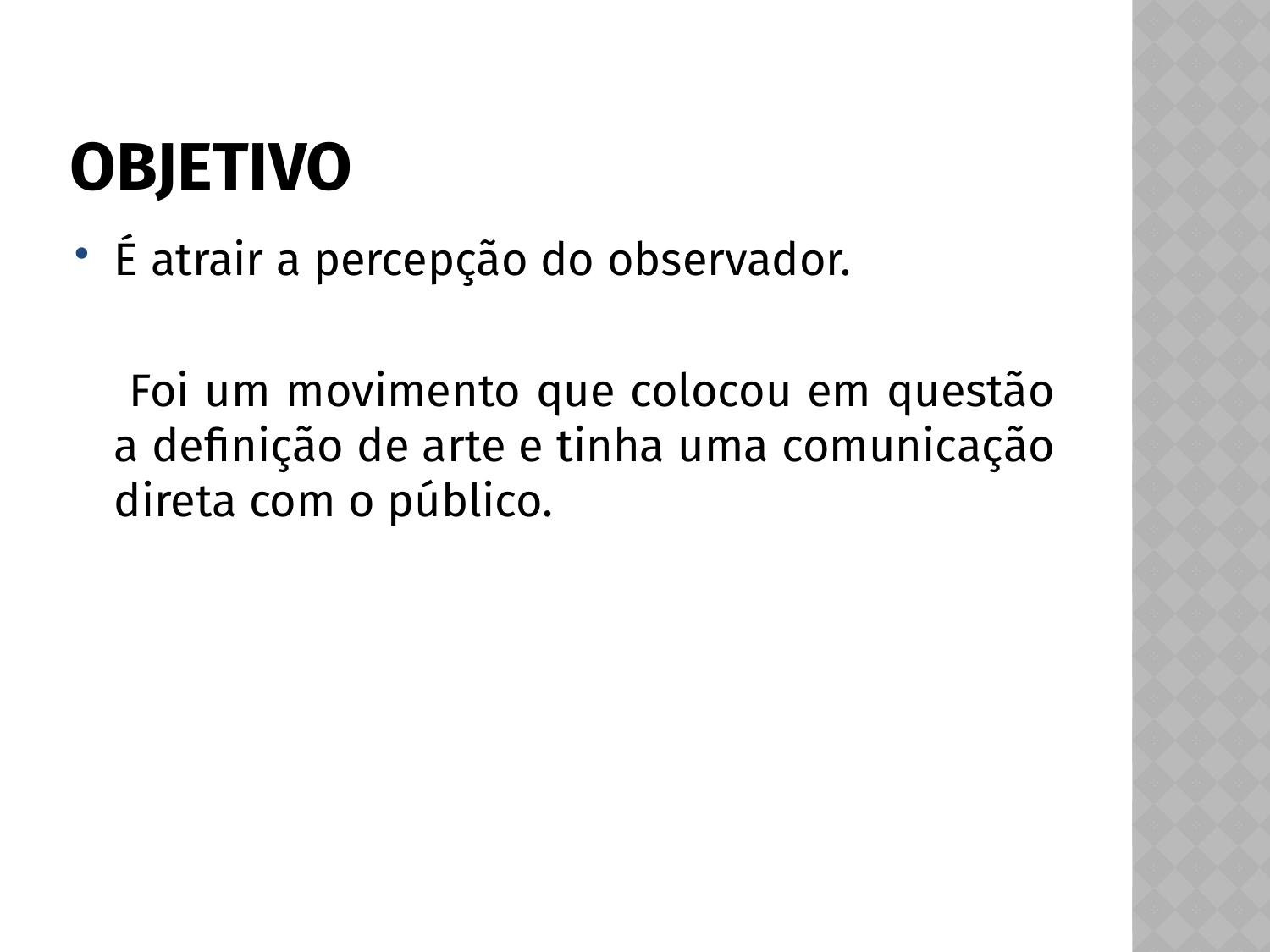

# objetivo
É atrair a percepção do observador.

	 Foi um movimento que colocou em questão a definição de arte e tinha uma comunicação direta com o público.